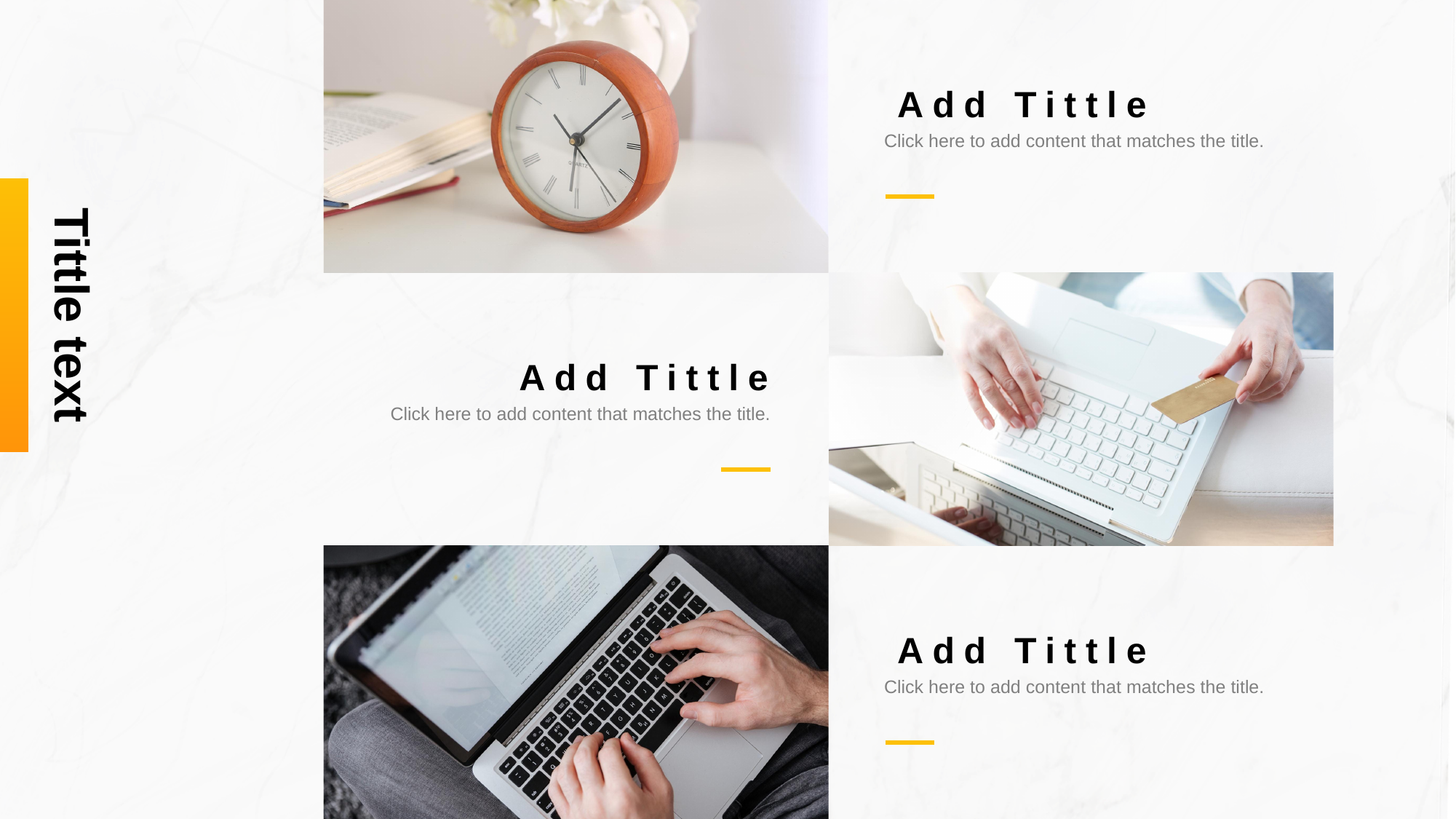

Add Tittle
Click here to add content that matches the title.

Tittle text
Add Tittle
Click here to add content that matches the title.

Add Tittle
Click here to add content that matches the title.